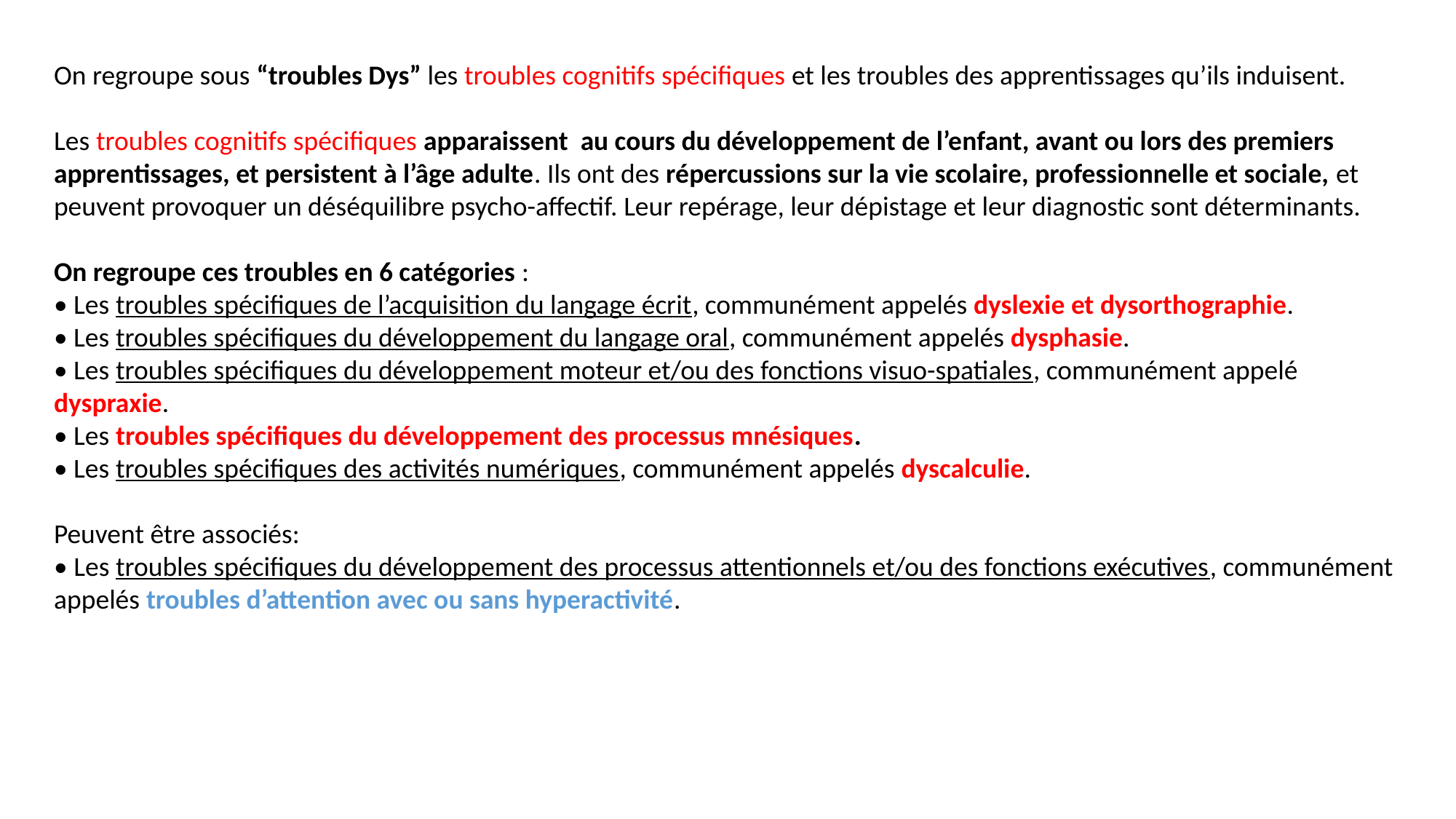

On regroupe sous “troubles Dys” les troubles cognitifs spécifiques et les troubles des apprentissages qu’ils induisent.

Les troubles cognitifs spécifiques apparaissent  au cours du développement de l’enfant, avant ou lors des premiers apprentissages, et persistent à l’âge adulte. Ils ont des répercussions sur la vie scolaire, professionnelle et sociale, et peuvent provoquer un déséquilibre psycho-affectif. Leur repérage, leur dépistage et leur diagnostic sont déterminants.

On regroupe ces troubles en 6 catégories :
• Les troubles spécifiques de l’acquisition du langage écrit, communément appelés dyslexie et dysorthographie.
• Les troubles spécifiques du développement du langage oral, communément appelés dysphasie.
• Les troubles spécifiques du développement moteur et/ou des fonctions visuo-spatiales, communément appelé dyspraxie.
• Les troubles spécifiques du développement des processus mnésiques.
• Les troubles spécifiques des activités numériques, communément appelés dyscalculie.

Peuvent être associés:
• Les troubles spécifiques du développement des processus attentionnels et/ou des fonctions exécutives, communément appelés troubles d’attention avec ou sans hyperactivité.